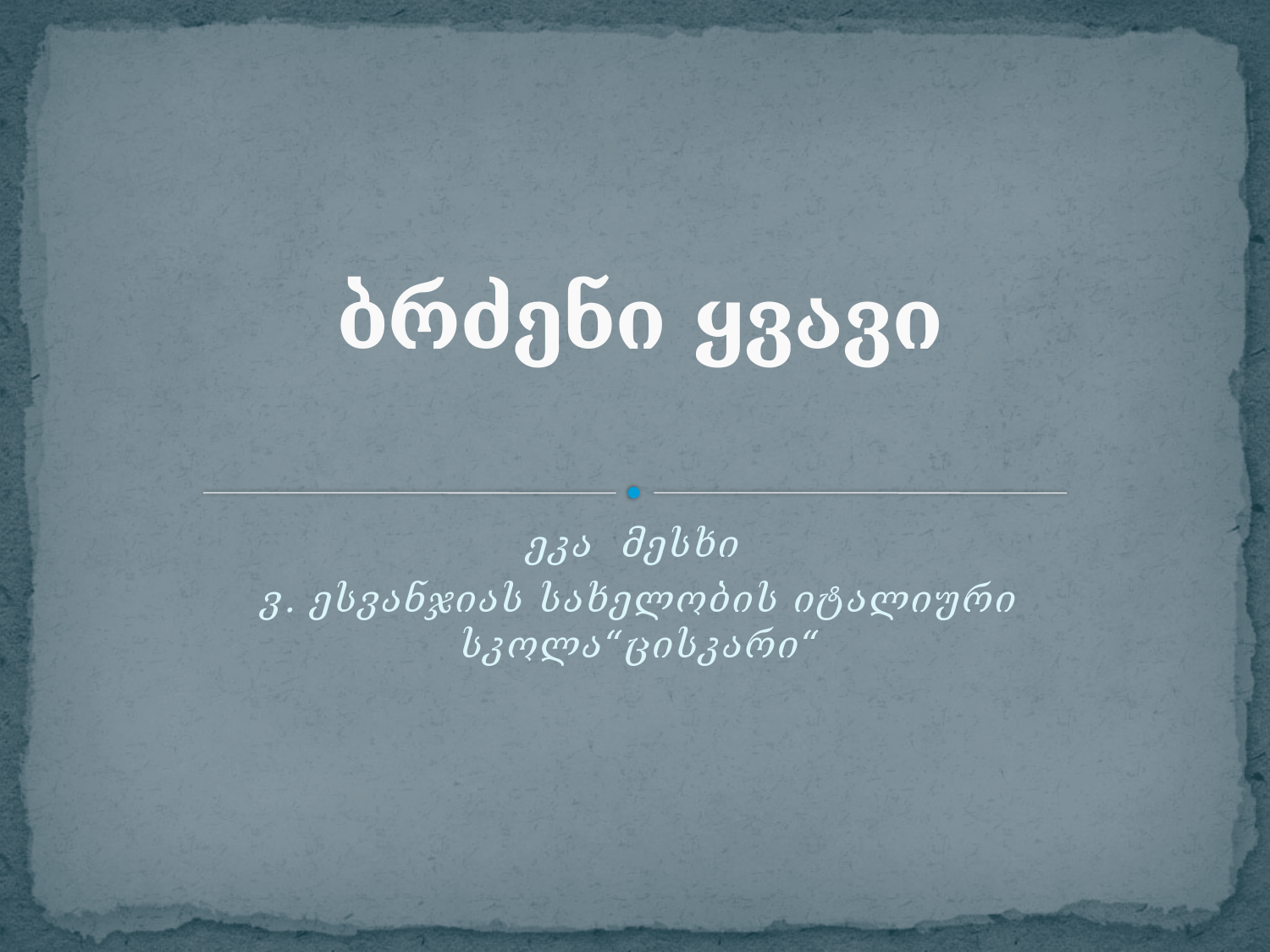

# ბრძენი ყვავი
ეკა  მესხი
ვ. ესვანჯიას სახელობის იტალიური სკოლა“ცისკარი“